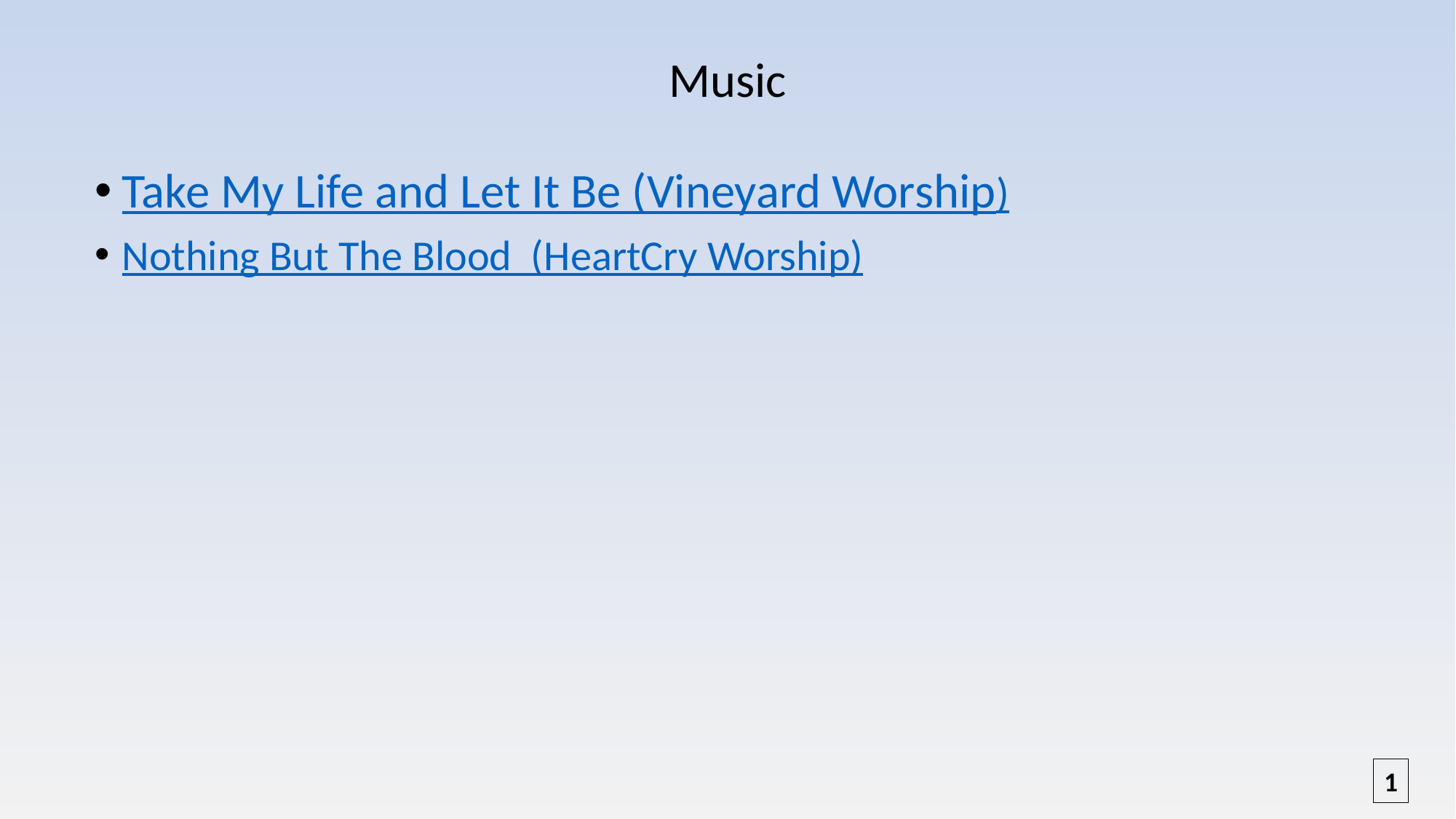

# Music
Take My Life and Let It Be (Vineyard Worship)
Nothing But The Blood  (HeartCry Worship)
1